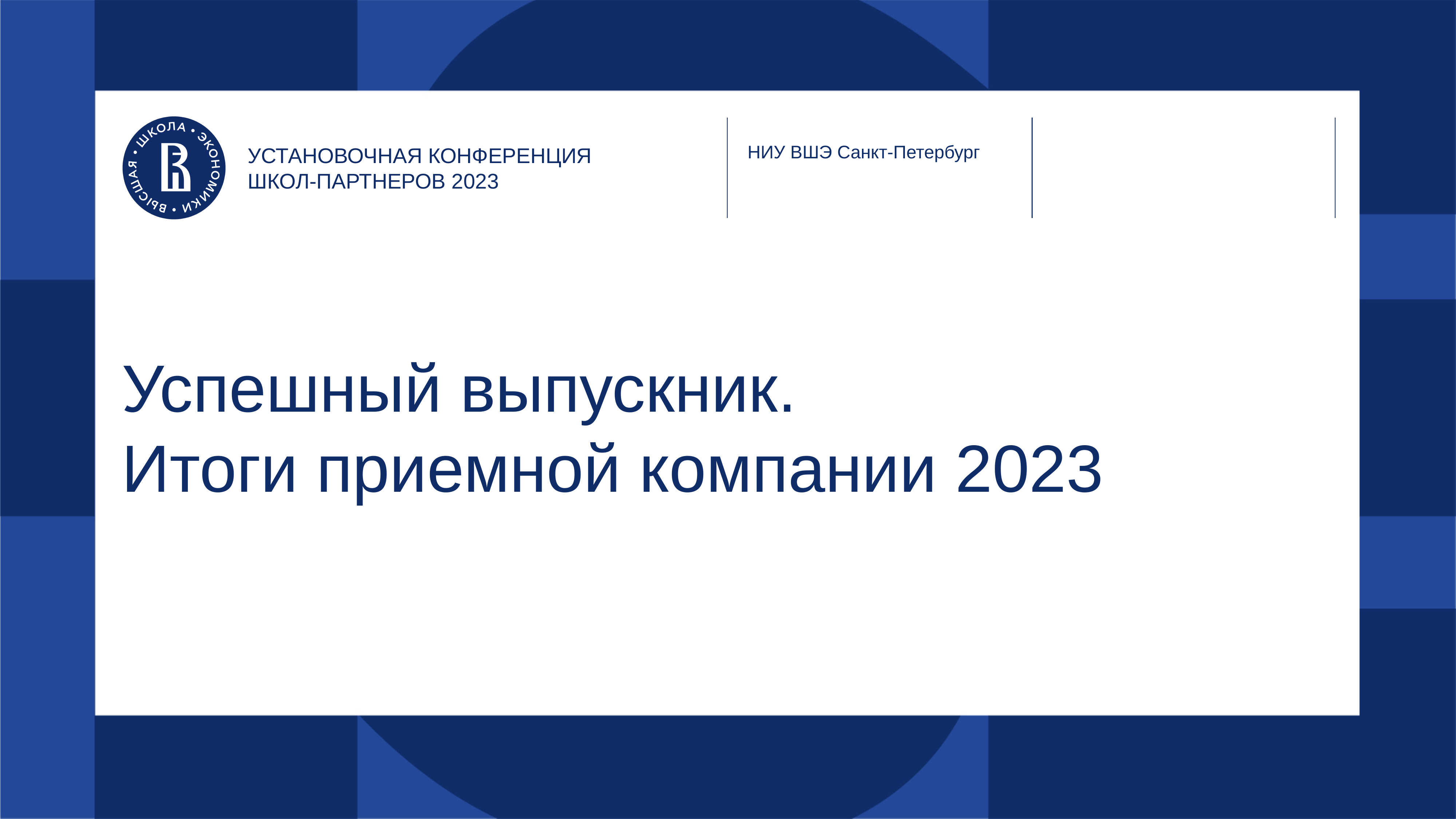

НИУ ВШЭ Санкт-Петербург
УСТАНОВОЧНАЯ КОНФЕРЕНЦИЯ
ШКОЛ-ПАРТНЕРОВ 2023

# Успешный выпускник. Итоги приемной компании 2023